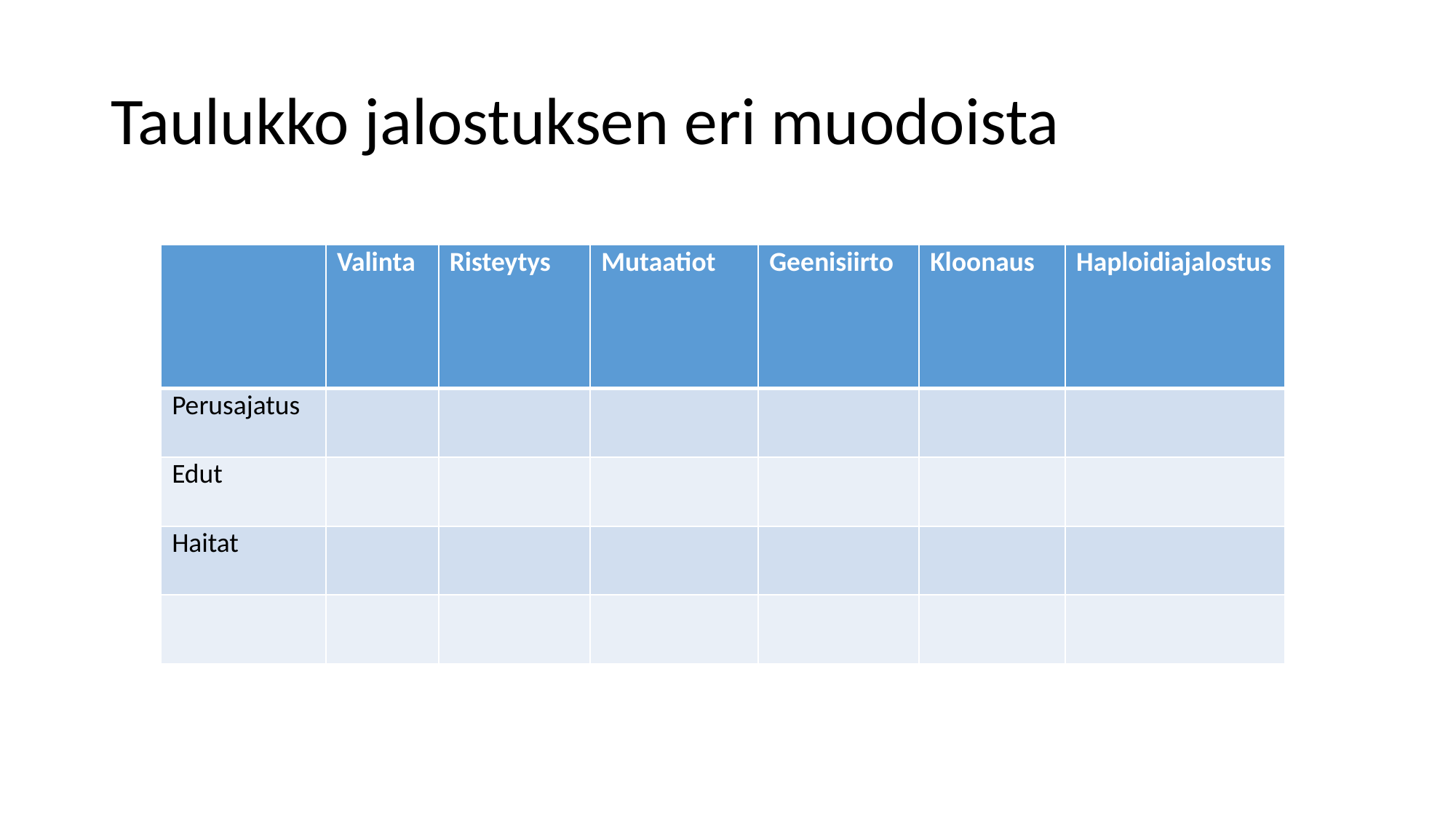

# Taulukko jalostuksen eri muodoista
|  | Valinta | Risteytys | Mutaatiot | Geenisiirto | Kloonaus | Haploidiajalostus |
| --- | --- | --- | --- | --- | --- | --- |
| Perusajatus |  |  |  |  |  |  |
| Edut |  |  |  |  |  |  |
| Haitat |  |  |  |  |  |  |
|  |  |  |  |  |  |  |